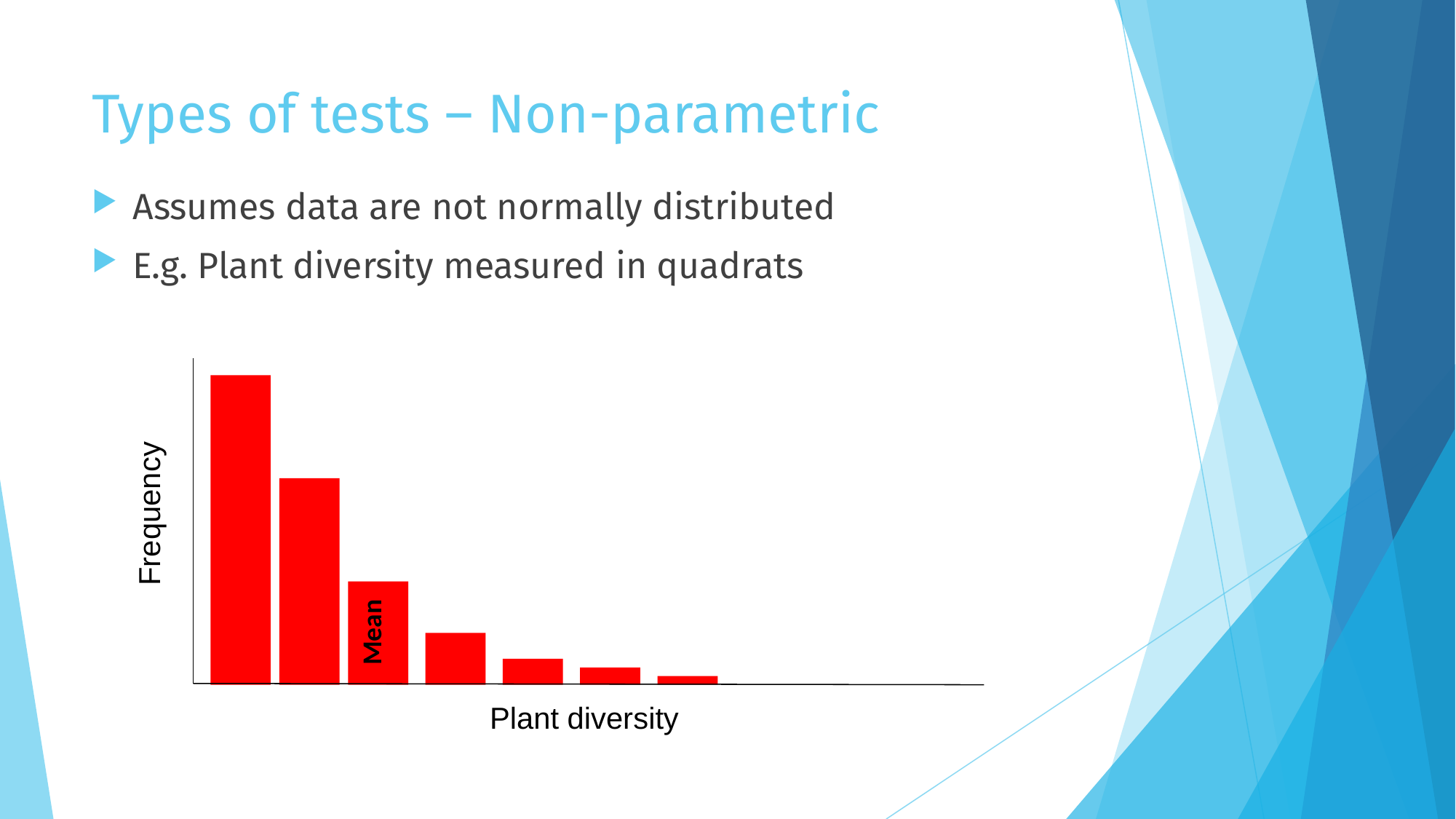

# Types of tests – Non-parametric
Assumes data are not normally distributed
E.g. Plant diversity measured in quadrats

Frequency

Plant diversity
Mean